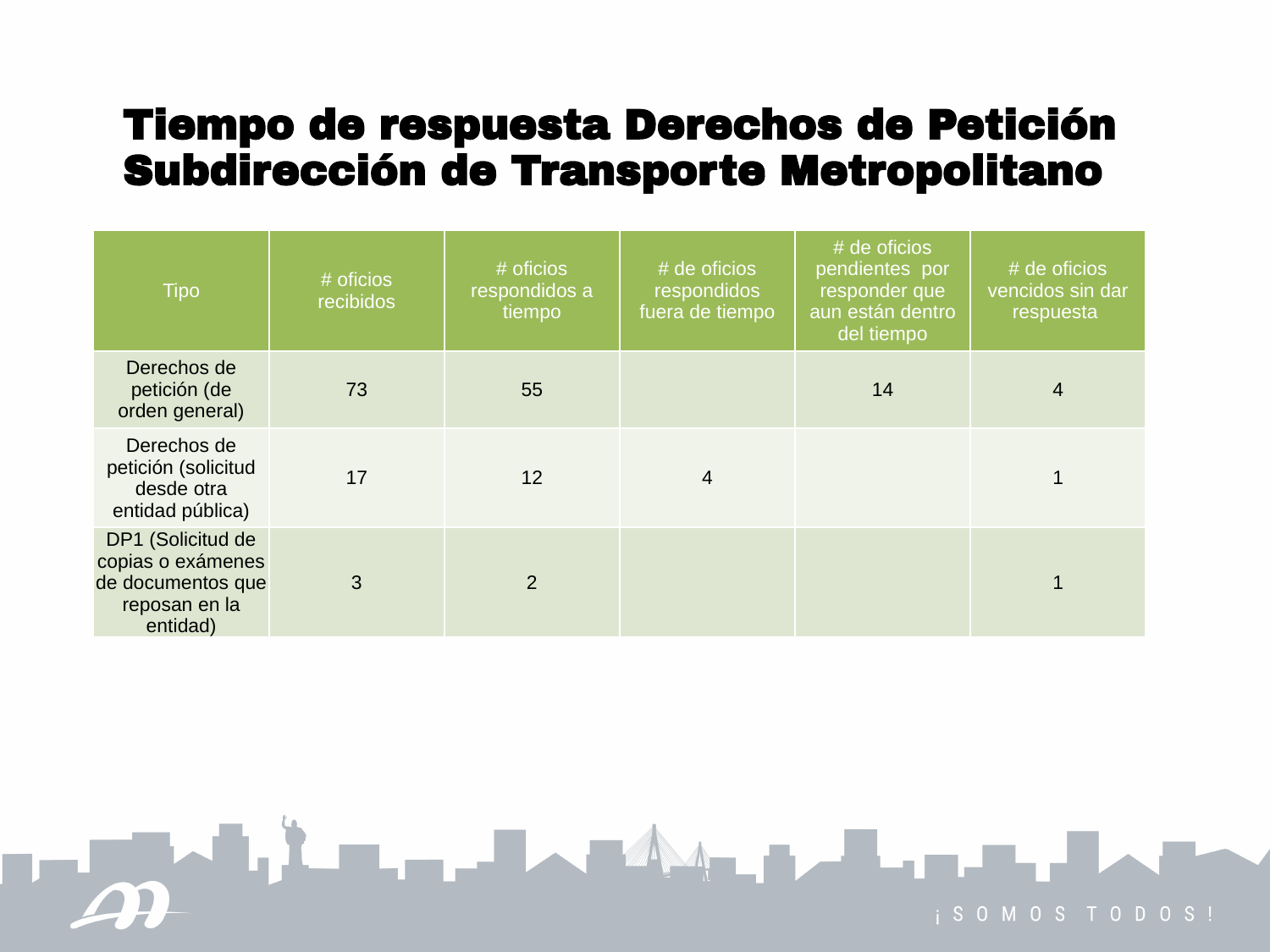

Tiempo de respuesta Derechos de Petición Subdirección de Transporte Metropolitano
| Tipo | # oficios recibidos | # oficios respondidos a tiempo | # de oficios respondidos fuera de tiempo | # de oficios pendientes por responder que aun están dentro del tiempo | # de oficios vencidos sin dar respuesta |
| --- | --- | --- | --- | --- | --- |
| Derechos de petición (de orden general) | 73 | 55 |  | 14 | 4 |
| Derechos de petición (solicitud desde otra entidad pública) | 17 | 12 | 4 |  | 1 |
| DP1 (Solicitud de copias o exámenes de documentos que reposan en la entidad) | 3 | 2 |  |  | 1 |